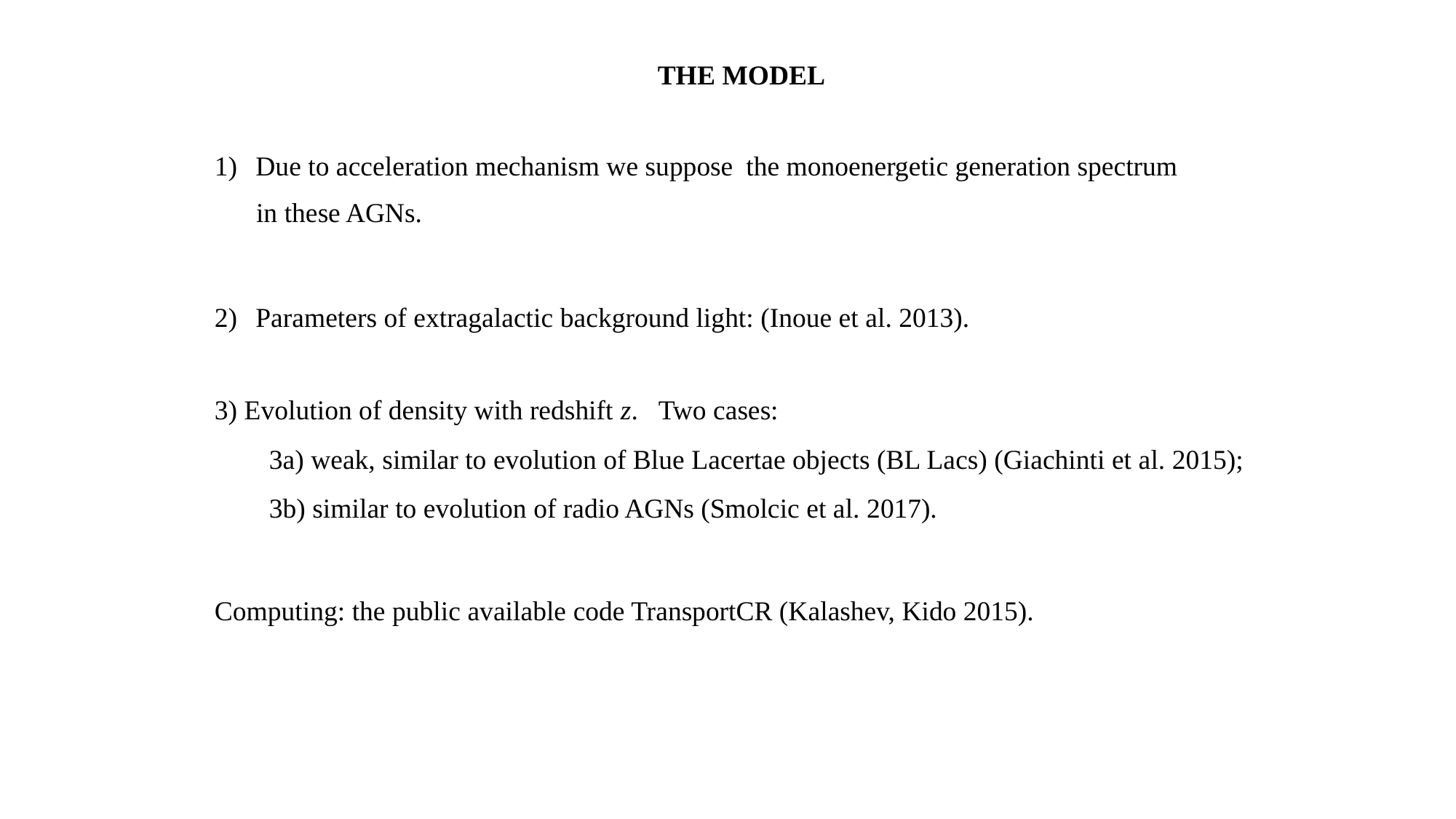

THE MODEL

Due to acceleration mechanism we suppose  the monoenergetic generation spectrum
      in these AGNs.

Parameters of extragalactic background light: (Inoue et al. 2013).

3) Evolution of density with redshift z.   Two cases:
3a) weak, similar to evolution of Blue Lacertae objects (BL Lacs) (Giachinti et al. 2015);
3b) similar to evolution of radio AGNs (Smolcic et al. 2017).

Computing: the public available code TransportCR (Kalashev, Kido 2015).